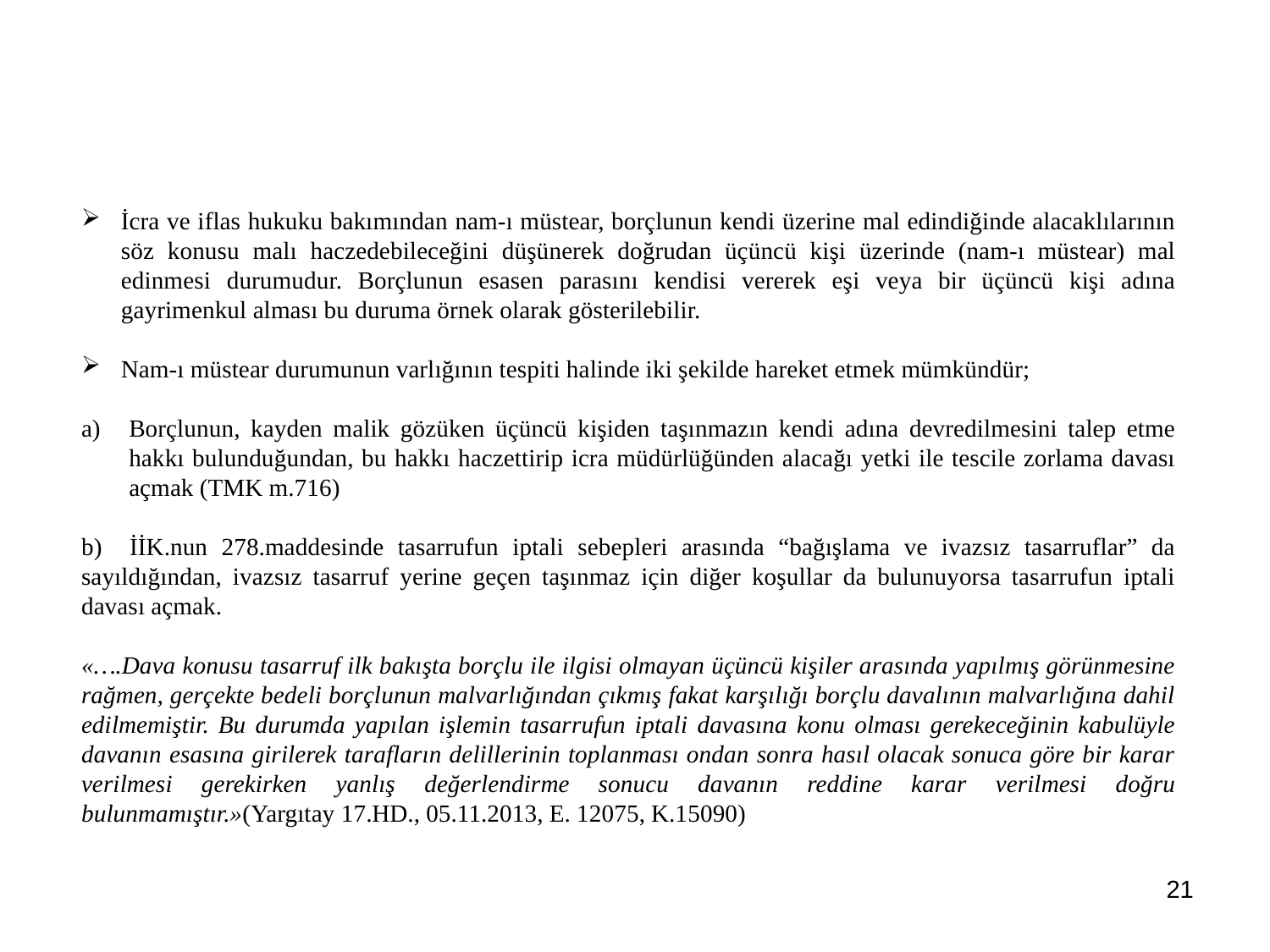

İcra ve iflas hukuku bakımından nam-ı müstear, borçlunun kendi üzerine mal edindiğinde alacaklılarının söz konusu malı haczedebileceğini düşünerek doğrudan üçüncü kişi üzerinde (nam-ı müstear) mal edinmesi durumudur. Borçlunun esasen parasını kendisi vererek eşi veya bir üçüncü kişi adına gayrimenkul alması bu duruma örnek olarak gösterilebilir.

Nam-ı müstear durumunun varlığının tespiti halinde iki şekilde hareket etmek mümkündür;

Borçlunun, kayden malik gözüken üçüncü kişiden taşınmazın kendi adına devredilmesini talep etme hakkı bulunduğundan, bu hakkı haczettirip icra müdürlüğünden alacağı yetki ile tescile zorlama davası açmak (TMK m.716)

b)  İİK.nun 278.maddesinde tasarrufun iptali sebepleri arasında “bağışlama ve ivazsız tasarruflar” da sayıldığından, ivazsız tasarruf yerine geçen taşınmaz için diğer koşullar da bulunuyorsa tasarrufun iptali davası açmak.

«….Dava konusu tasarruf ilk bakışta borçlu ile ilgisi olmayan üçüncü kişiler arasında yapılmış görünmesine rağmen, gerçekte bedeli borçlunun malvarlığından çıkmış fakat karşılığı borçlu davalının malvarlığına dahil edilmemiştir. Bu durumda yapılan işlemin tasarrufun iptali davasına konu olması gerekeceğinin kabulüyle davanın esasına girilerek tarafların delillerinin toplanması ondan sonra hasıl olacak sonuca göre bir karar verilmesi gerekirken yanlış değerlendirme sonucu davanın reddine karar verilmesi doğru bulunmamıştır.»(Yargıtay 17.HD., 05.11.2013, E. 12075, K.15090)

21